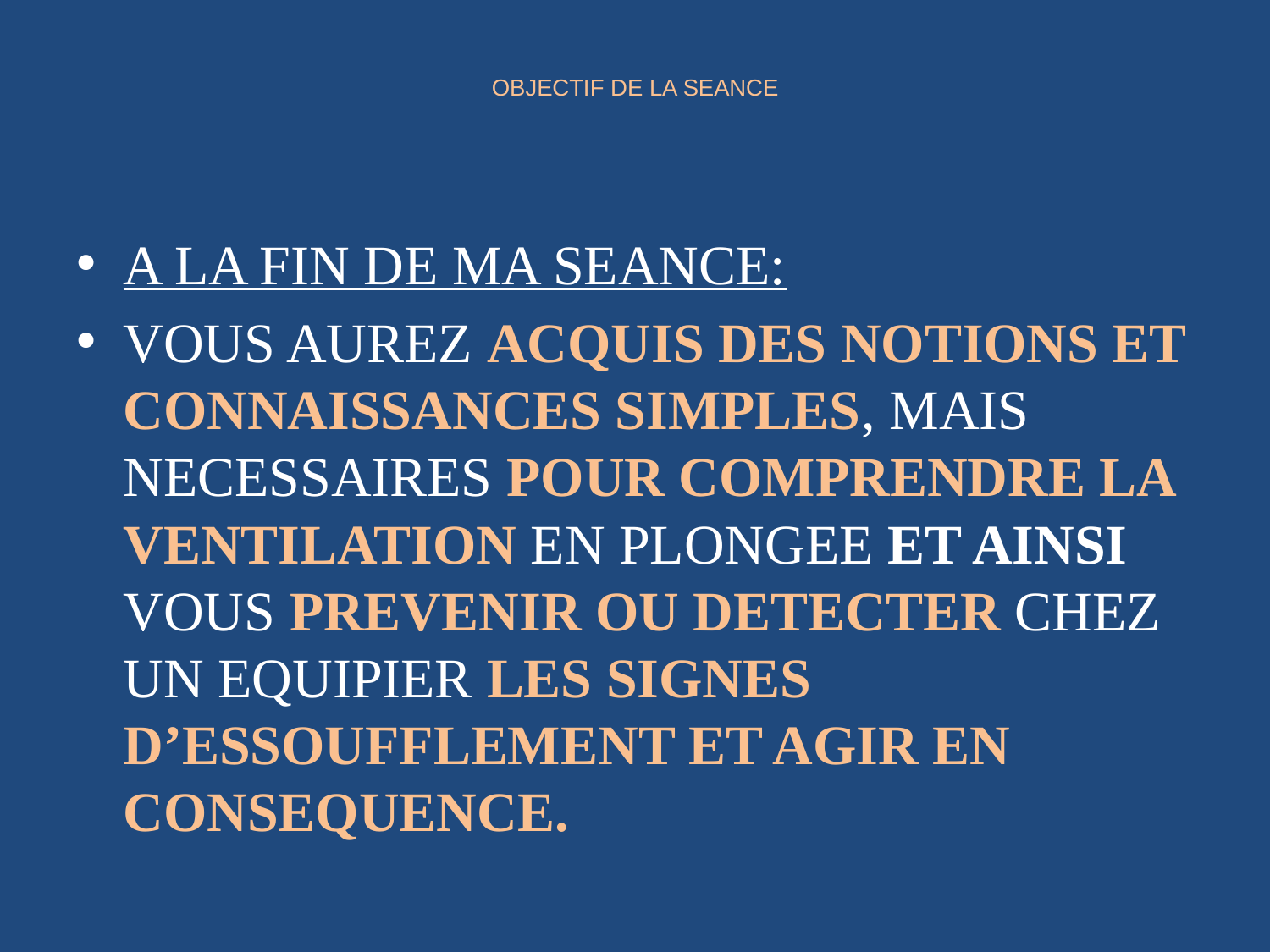

# OBJECTIF DE LA SEANCE
A LA FIN DE MA SEANCE:
VOUS AUREZ ACQUIS DES NOTIONS ET CONNAISSANCES SIMPLES, MAIS NECESSAIRES POUR COMPRENDRE LA VENTILATION EN PLONGEE ET AINSI VOUS PREVENIR OU DETECTER CHEZ UN EQUIPIER LES SIGNES D’ESSOUFFLEMENT ET AGIR EN CONSEQUENCE.